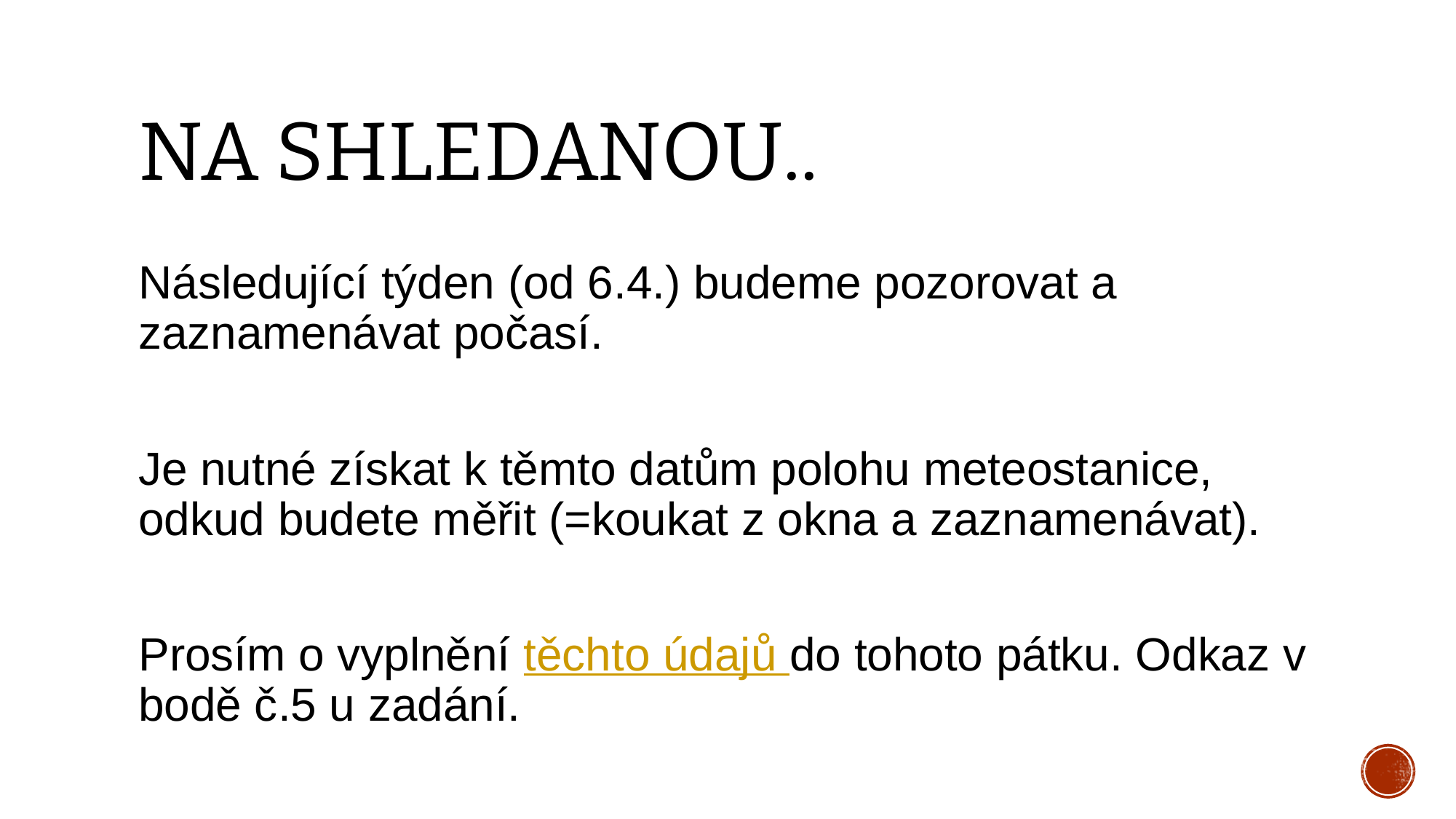

# Na shledanou..
Následující týden (od 6.4.) budeme pozorovat a zaznamenávat počasí.

Je nutné získat k těmto datům polohu meteostanice, odkud budete měřit (=koukat z okna a zaznamenávat).

Prosím o vyplnění těchto údajů do tohoto pátku. Odkaz v bodě č.5 u zadání.